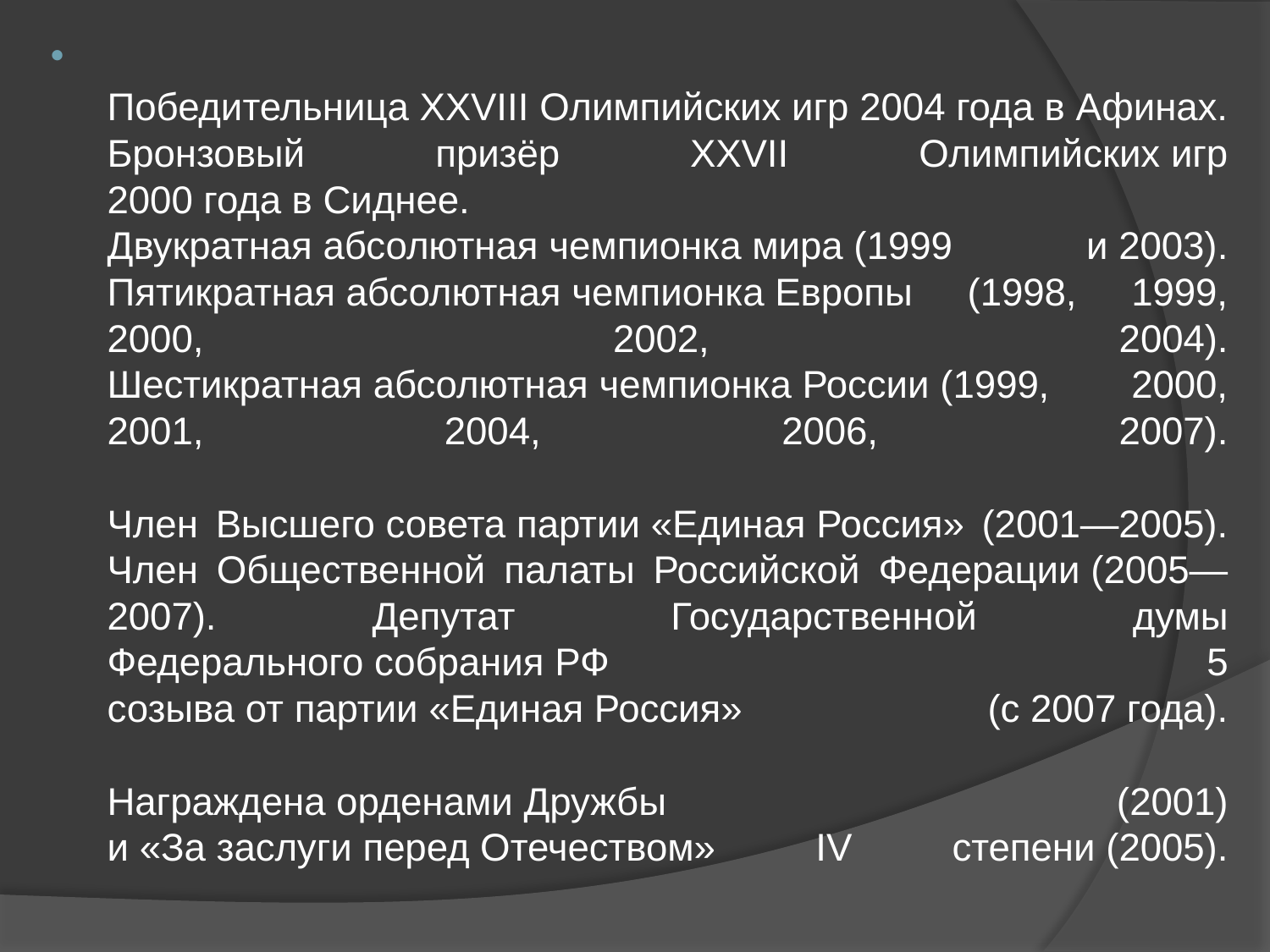

Победительница XXVIII Олимпийских игр 2004 года в Афинах. Бронзовый призёр XXVII Олимпийских игр 2000 года в Сиднее. Двукратная абсолютная чемпионка мира (1999 и 2003). Пятикратная абсолютная чемпионка Европы (1998, 1999, 2000, 2002, 2004). Шестикратная абсолютная чемпионка России (1999, 2000, 2001, 2004, 2006, 2007).
Член Высшего совета партии «Единая Россия» (2001—2005). Член Общественной палаты Российской Федерации (2005—2007). Депутат Государственной думы Федерального собрания РФ 5 созыва от партии «Единая Россия» (с 2007 года).
Награждена орденами Дружбы (2001) и «За заслуги перед Отечеством» IV степени (2005).